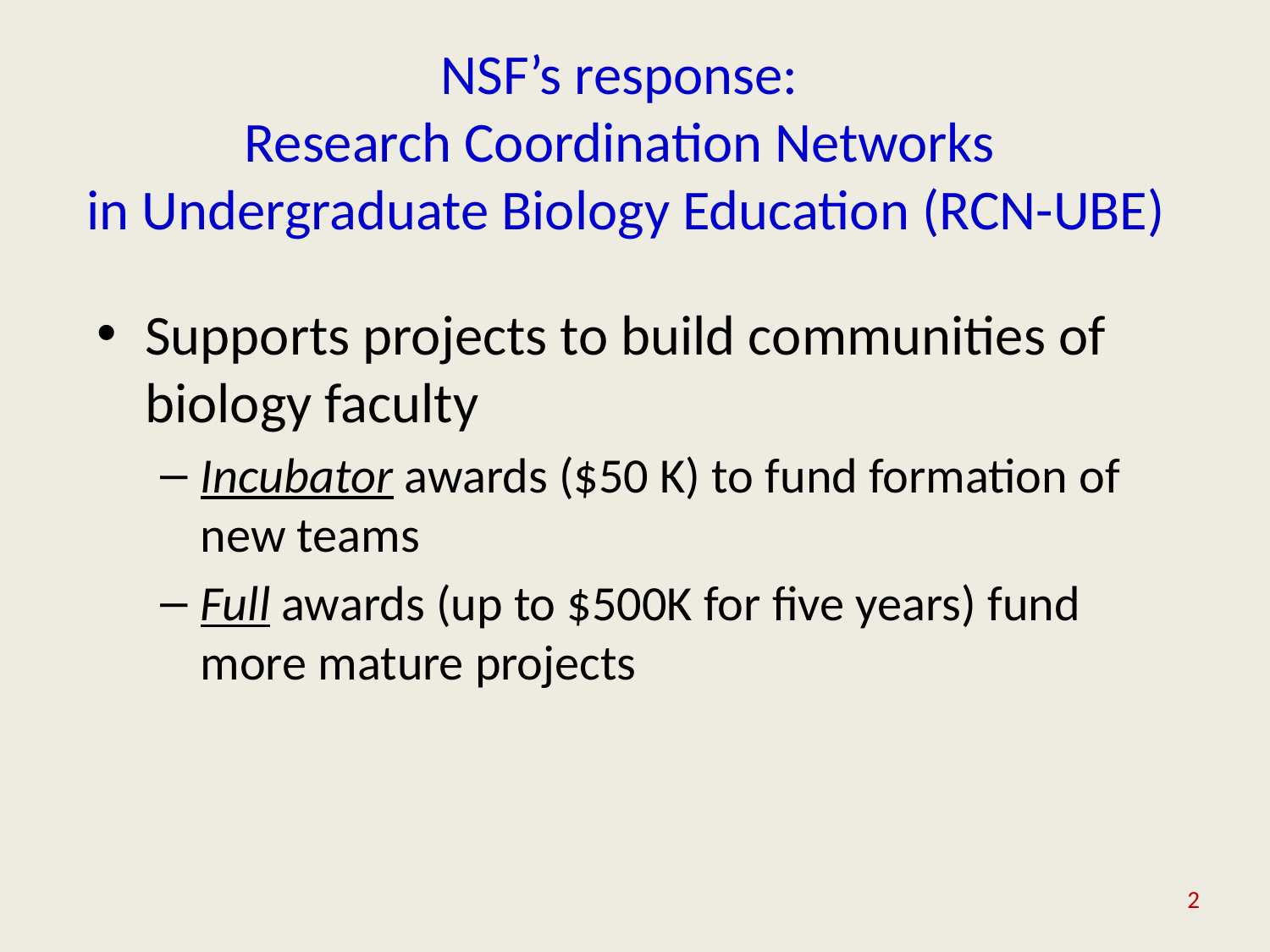

NSF’s response:
Research Coordination Networks
in Undergraduate Biology Education (RCN-UBE)
# Research Coordination Networks – Undergraduate Biology Education (RCN-UBE)
Supports projects to build communities of biology faculty
Incubator awards ($50 K) to fund formation of new teams
Full awards (up to $500K for five years) fund more mature projects

2